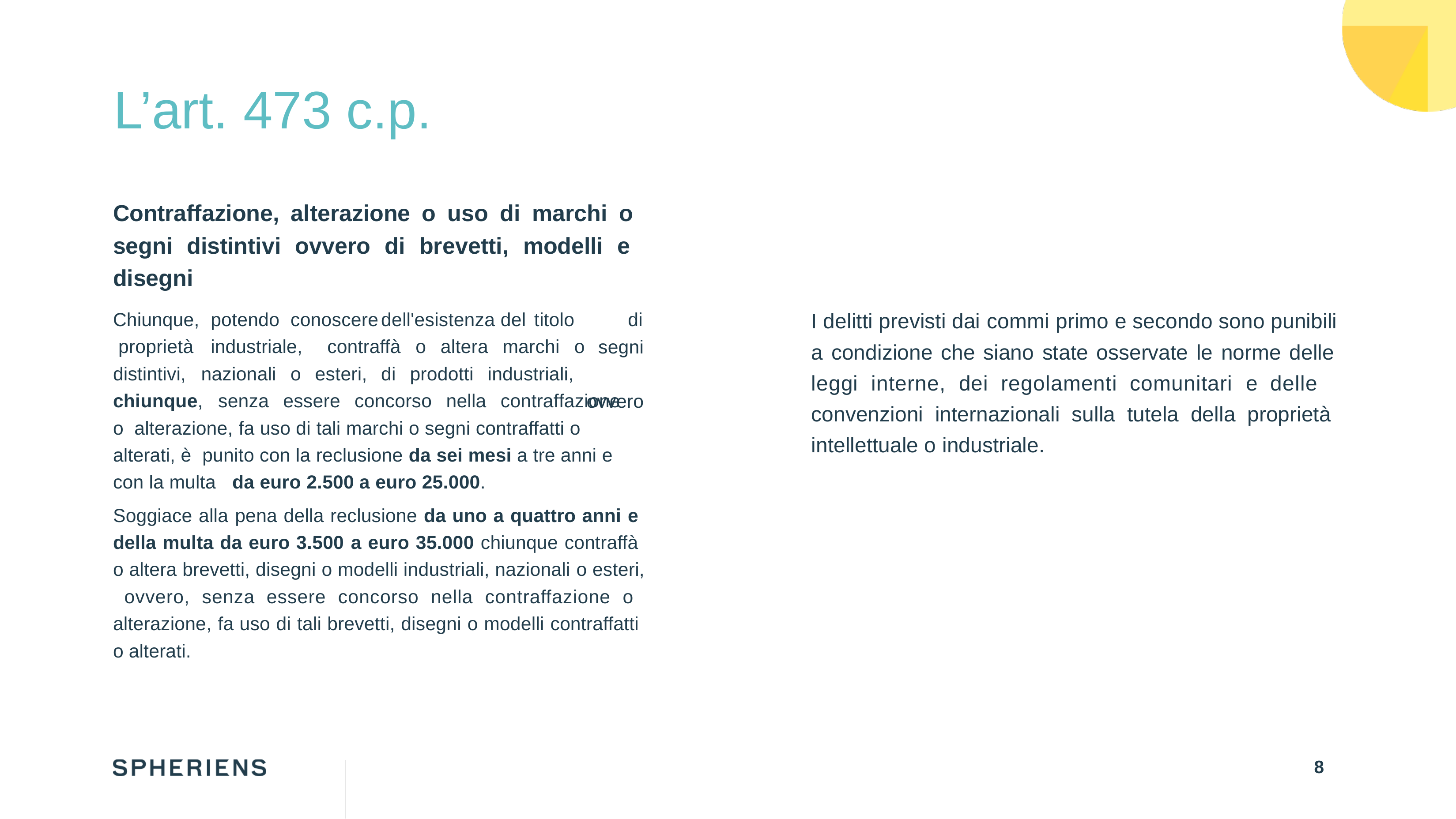

# L’art. 473 c.p.
Contraffazione, alterazione o uso di marchi o  segni distintivi ovvero di brevetti, modelli e  disegni
Chiunque,		potendo		conoscere	dell'esistenza	del	titolo	di  proprietà		industriale,		contraffà			o	altera		marchi		o  distintivi,	nazionali		o	esteri,	di		prodotti	industriali,  chiunque,		senza	essere	concorso		nella		contraffazione		o  alterazione, fa uso di tali marchi o segni contraffatti o alterati, è  punito con la reclusione da sei mesi a tre anni e con la multa  da euro 2.500 a euro 25.000.
Soggiace alla pena della reclusione da uno a quattro anni e  della multa da euro 3.500 a euro 35.000 chiunque contraffà  o altera brevetti, disegni o modelli industriali, nazionali o esteri,  ovvero, senza essere concorso nella contraffazione o  alterazione, fa uso di tali brevetti, disegni o modelli contraffatti  o alterati.
I delitti previsti dai commi primo e secondo sono punibili  a condizione che siano state osservate le norme delle  leggi interne, dei regolamenti comunitari e delle   convenzioni internazionali sulla tutela della proprietà  intellettuale o industriale.
segni  ovvero
8